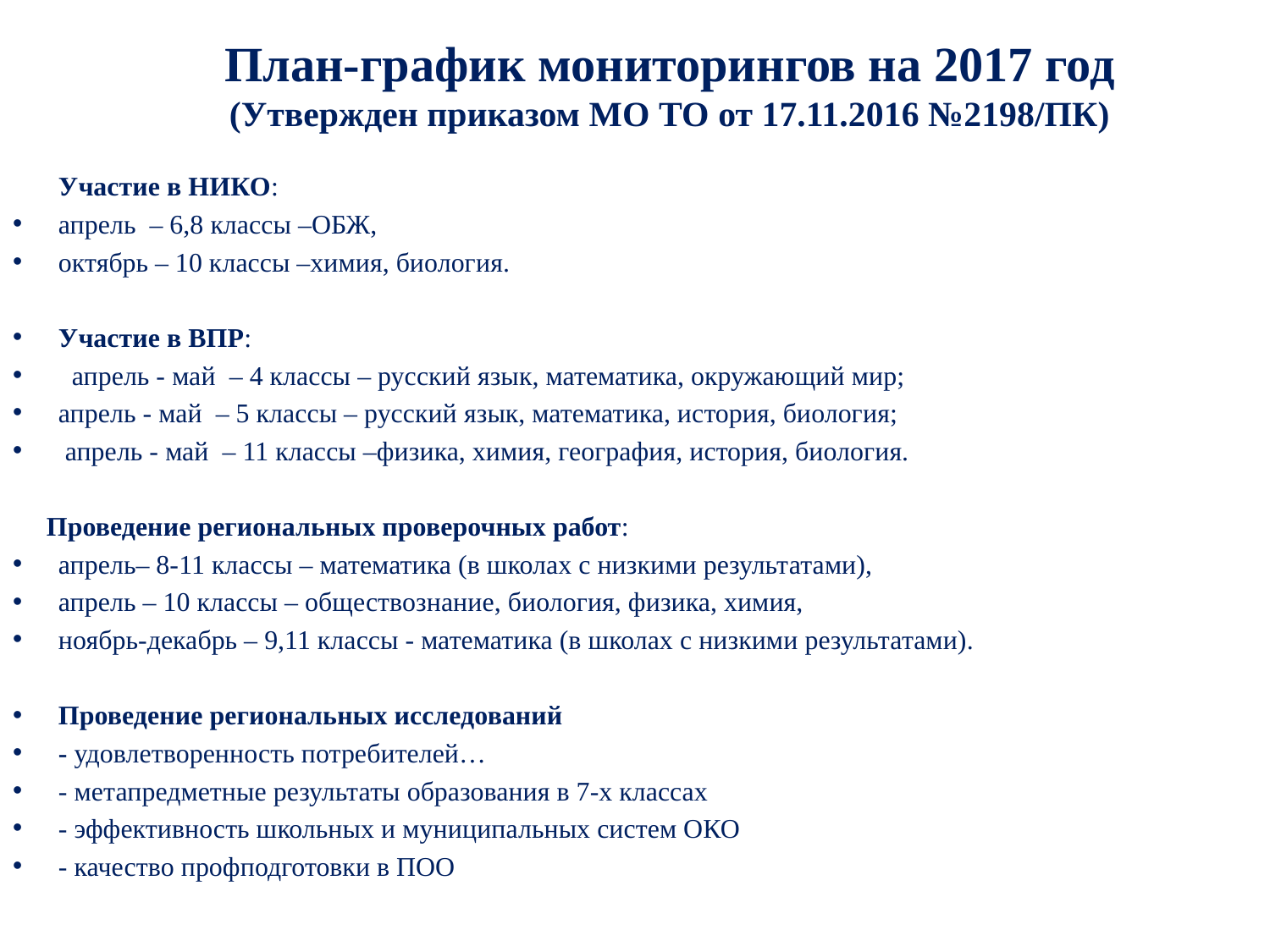

План-график мониторингов на 2017 год
(Утвержден приказом МО ТО от 17.11.2016 №2198/ПК)
      Участие в НИКО:
апрель  – 6,8 классы –ОБЖ,
октябрь – 10 классы –химия, биология.

Участие в ВПР:
  апрель - май  – 4 классы – русский язык, математика, окружающий мир;
апрель - май  – 5 классы – русский язык, математика, история, биология;
 апрель - май  – 11 классы –физика, химия, география, история, биология.

     Проведение региональных проверочных работ:
апрель– 8-11 классы – математика (в школах с низкими результатами),
апрель – 10 классы – обществознание, биология, физика, химия,
ноябрь-декабрь – 9,11 классы - математика (в школах с низкими результатами).

Проведение региональных исследований
- удовлетворенность потребителей…
- метапредметные результаты образования в 7-х классах
- эффективность школьных и муниципальных систем ОКО
- качество профподготовки в ПОО